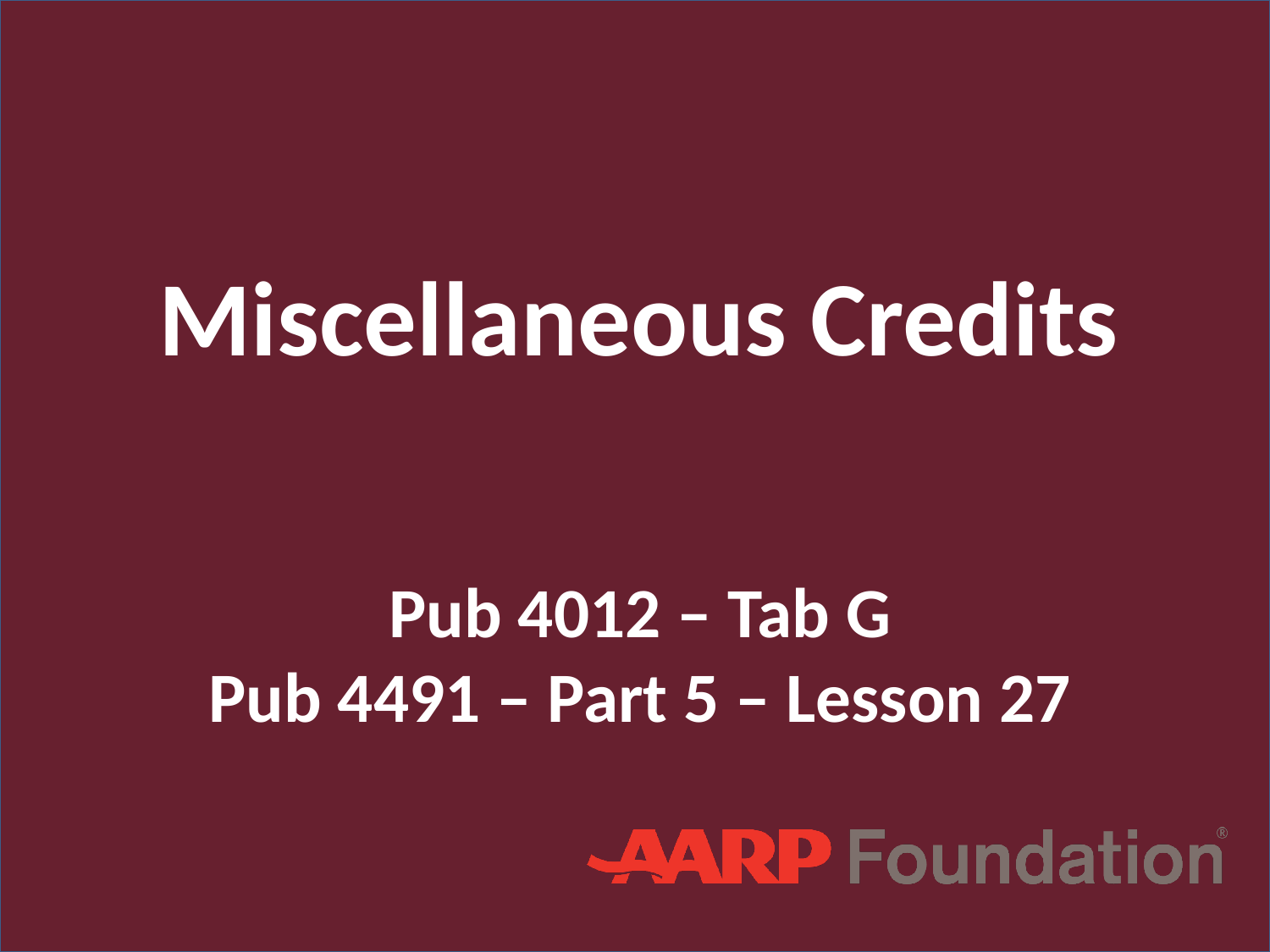

# Miscellaneous Credits
Pub 4012 – Tab G
Pub 4491 – Part 5 – Lesson 27